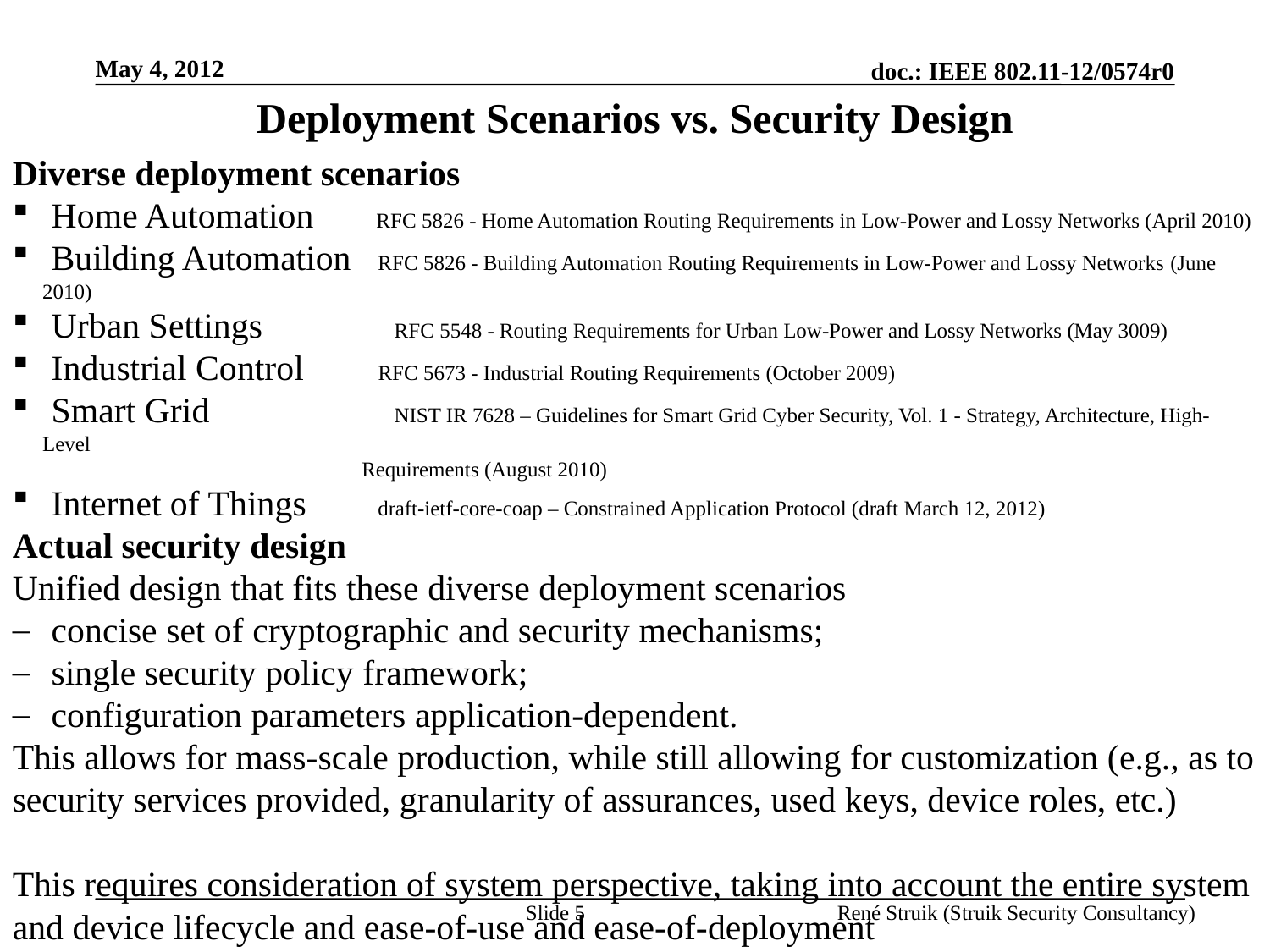

May 4, 2012
Deployment Scenarios vs. Security Design

Diverse deployment scenarios
 Home Automation       RFC 5826 - Home Automation Routing Requirements in Low-Power and Lossy Networks (April 2010)
 Building Automation   RFC 5826 - Building Automation Routing Requirements in Low-Power and Lossy Networks (June 2010)
 Urban Settings	           RFC 5548 - Routing Requirements for Urban Low-Power and Lossy Networks (May 3009)
 Industrial Control              RFC 5673 - Industrial Routing Requirements (October 2009)
 Smart Grid	           NIST IR 7628 – Guidelines for Smart Grid Cyber Security, Vol. 1 - Strategy, Architecture, High-Level
		                  Requirements (August 2010)
 Internet of Things        draft-ietf-core-coap – Constrained Application Protocol (draft March 12, 2012)
Actual security design
Unified design that fits these diverse deployment scenarios
 concise set of cryptographic and security mechanisms;
 single security policy framework;
 configuration parameters application-dependent.
This allows for mass-scale production, while still allowing for customization (e.g., as to security services provided, granularity of assurances, used keys, device roles, etc.)

This requires consideration of system perspective, taking into account the entire system and device lifecycle and ease-of-use and ease-of-deployment
Slide 5
René Struik (Struik Security Consultancy)